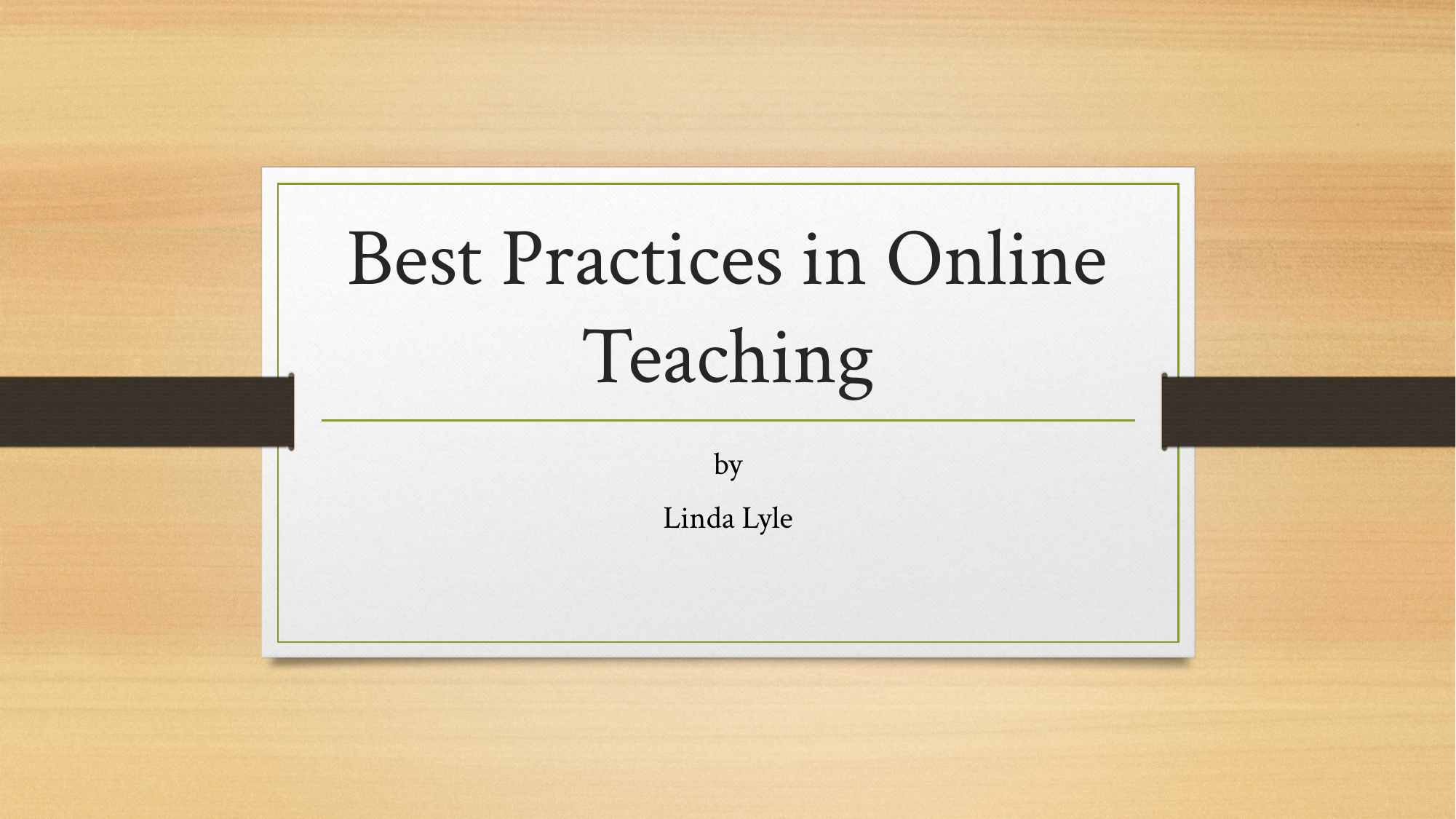

# Best Practices in Online Teaching
by
Linda Lyle